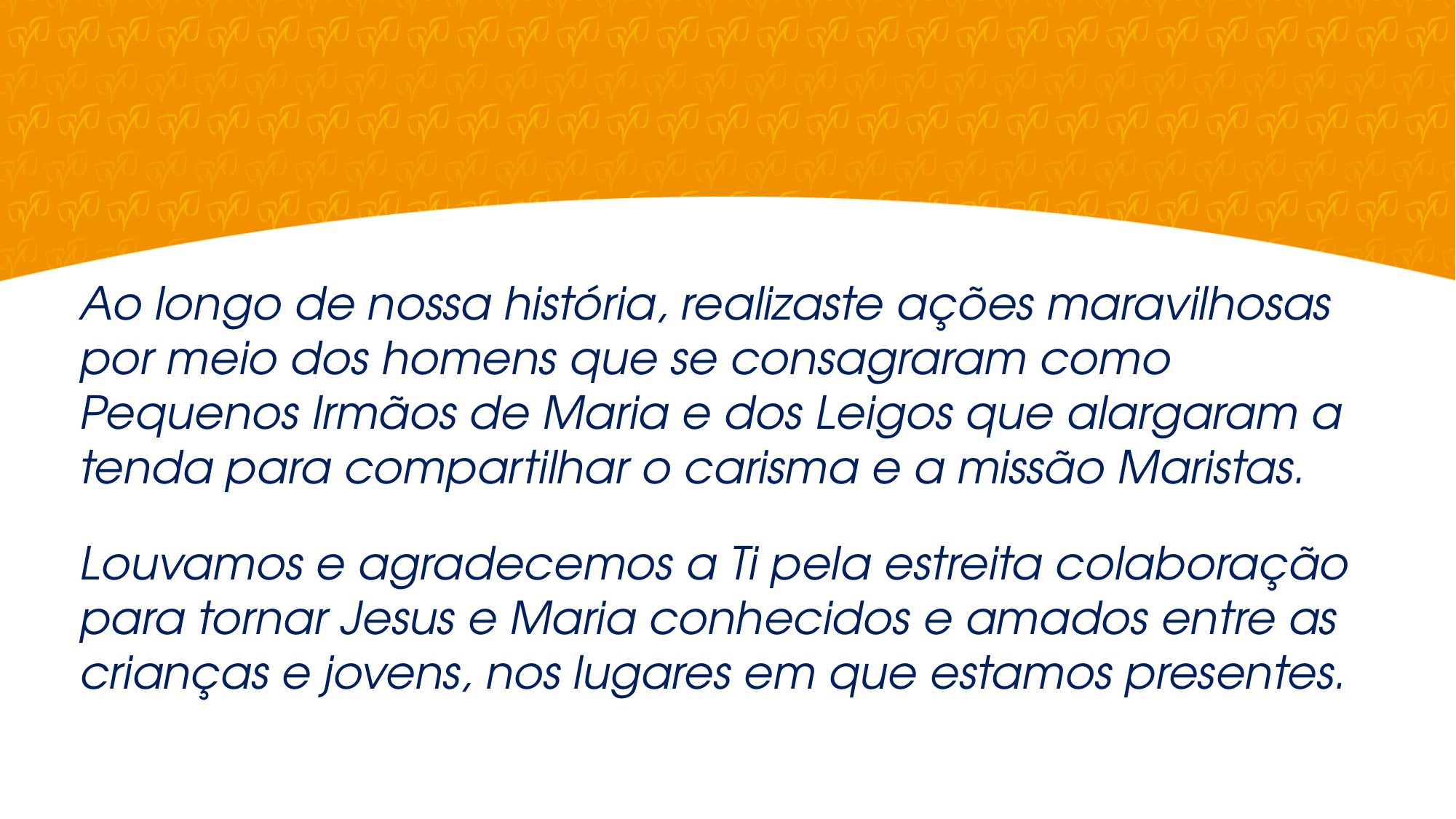

Ao longo de nossa história, realizaste ações maravilhosas por meio dos homens que se consagraram como Pequenos Irmãos de Maria e dos Leigos que alargaram a tenda para compartilhar o carisma e a missão Maristas.
Louvamos e agradecemos a Ti pela estreita colaboração para tornar Jesus e Maria conhecidos e amados entre as crianças e jovens, nos lugares em que estamos presentes.